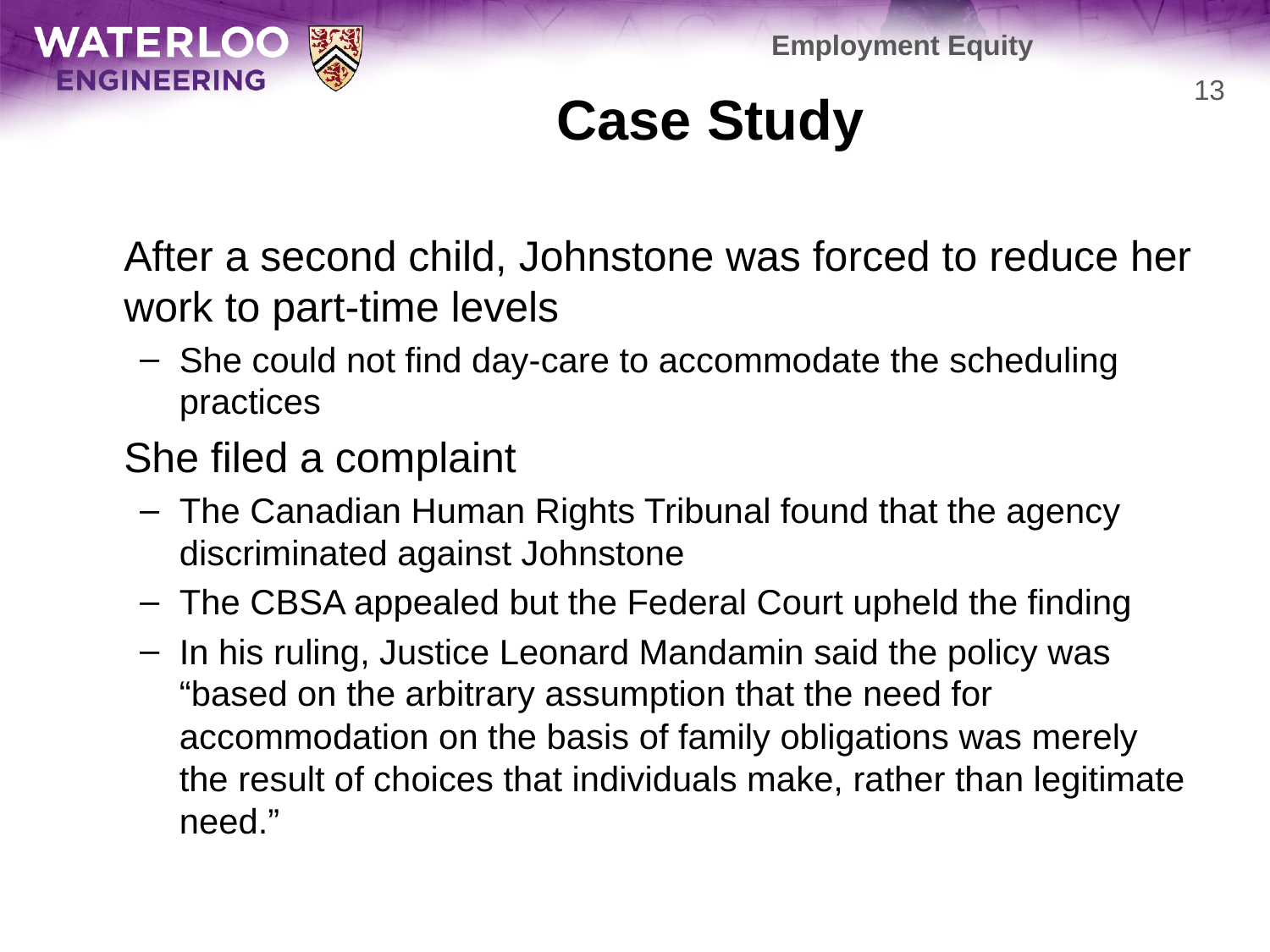

Employment Equity
# Case Study
13
	After a second child, Johnstone was forced to reduce her work to part-time levels
She could not find day-care to accommodate the scheduling practices
	She filed a complaint
The Canadian Human Rights Tribunal found that the agency discriminated against Johnstone
The CBSA appealed but the Federal Court upheld the finding
In his ruling, Justice Leonard Mandamin said the policy was “based on the arbitrary assumption that the need for accommodation on the basis of family obligations was merely the result of choices that individuals make, rather than legitimate need.”